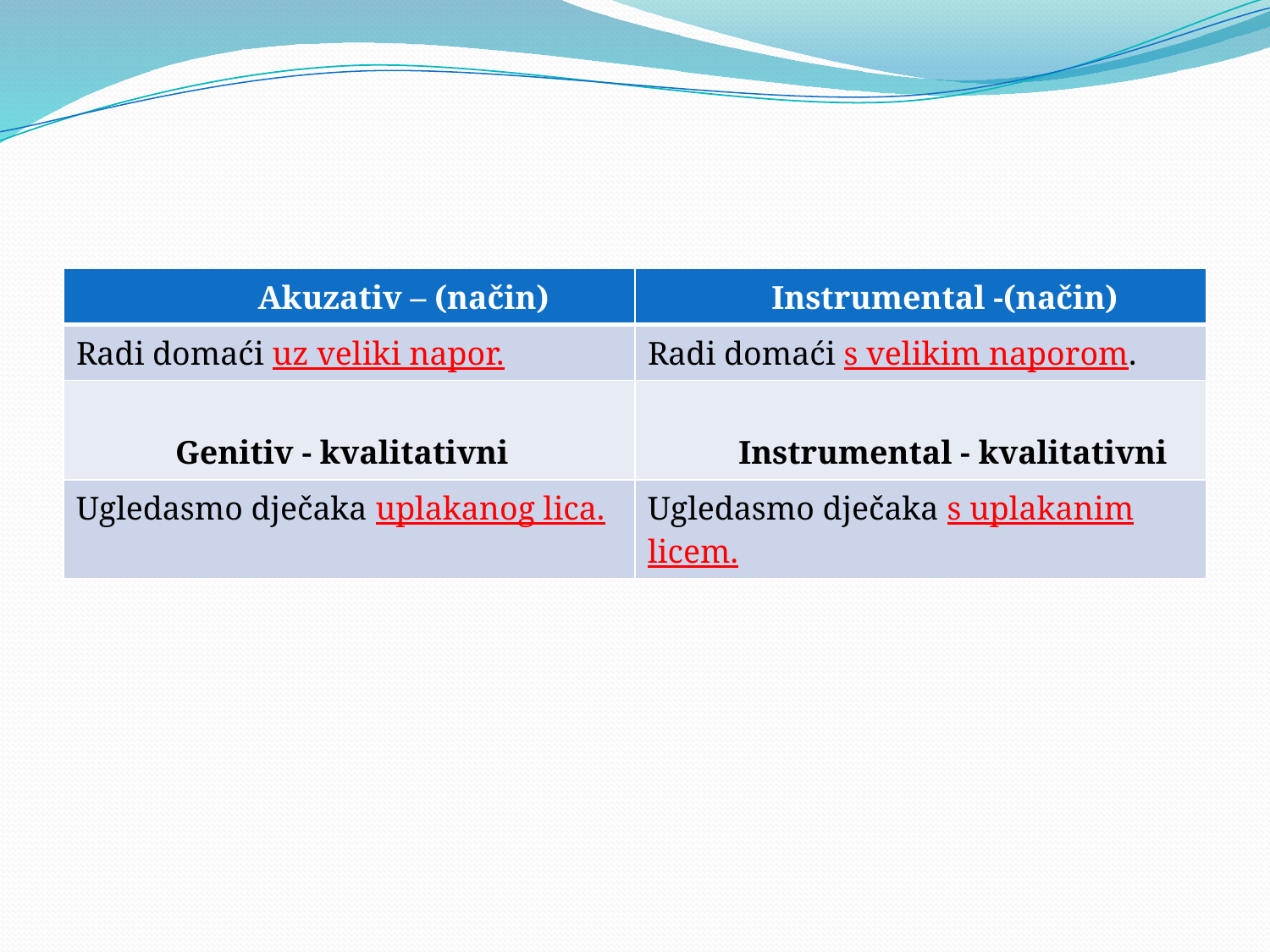

| Akuzativ – (način) | Instrumental -(način) |
| --- | --- |
| Radi domaći uz veliki napor. | Radi domaći s velikim naporom. |
| Genitiv - kvalitativni | Instrumental - kvalitativni |
| Ugledasmo dječaka uplakanog lica. | Ugledasmo dječaka s uplakanim licem. |